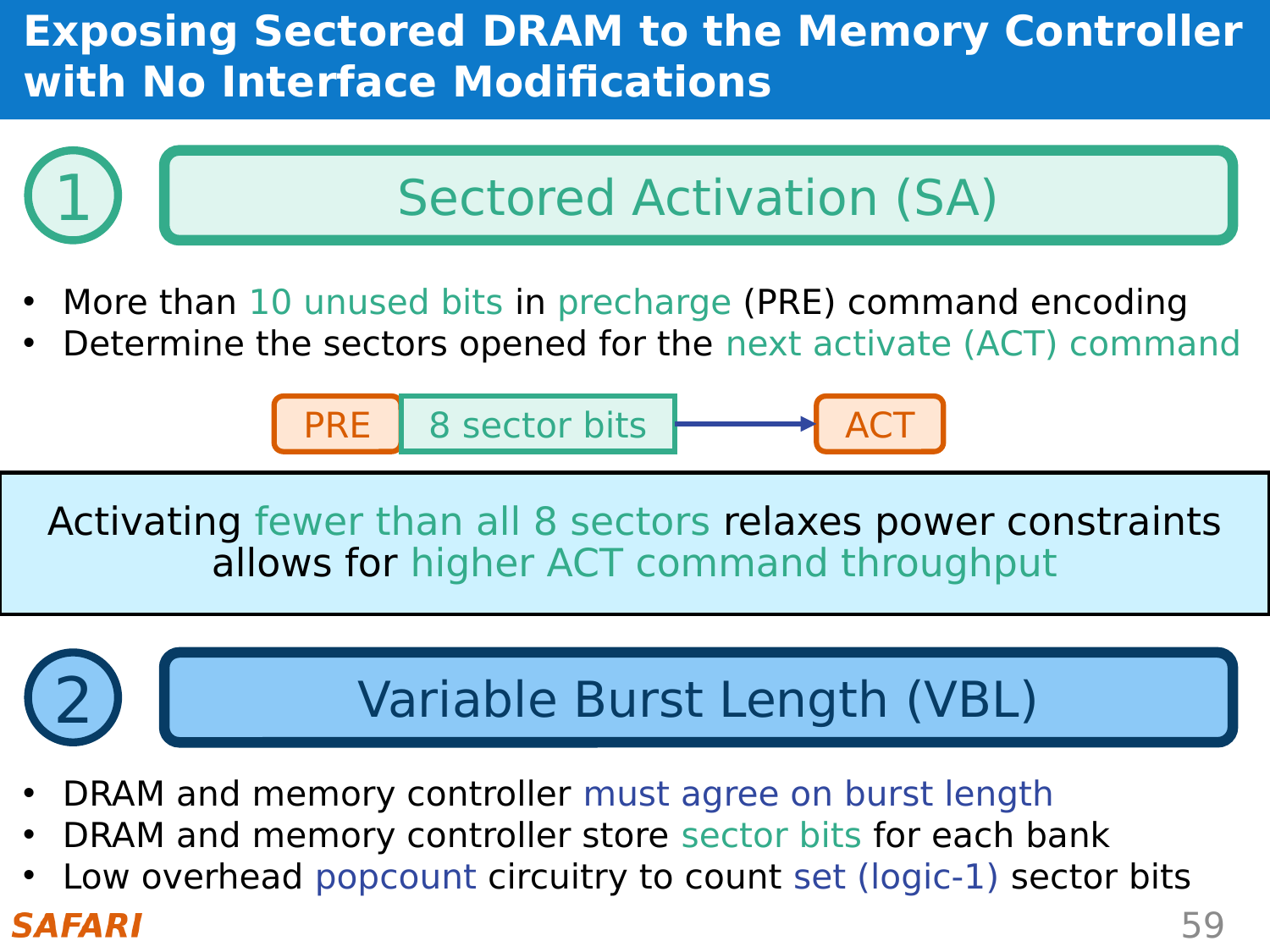

# Exposing Sectored DRAM to the Memory Controller with No Interface Modifications
1
Sectored Activation (SA)
More than 10 unused bits in precharge (PRE) command encoding
Determine the sectors opened for the next activate (ACT) command
PRE
8 sector bits
ACT
Activating fewer than all 8 sectors relaxes power constraints
allows for higher ACT command throughput
2
Variable Burst Length (VBL)
DRAM and memory controller must agree on burst length
DRAM and memory controller store sector bits for each bank
Low overhead popcount circuitry to count set (logic-1) sector bits